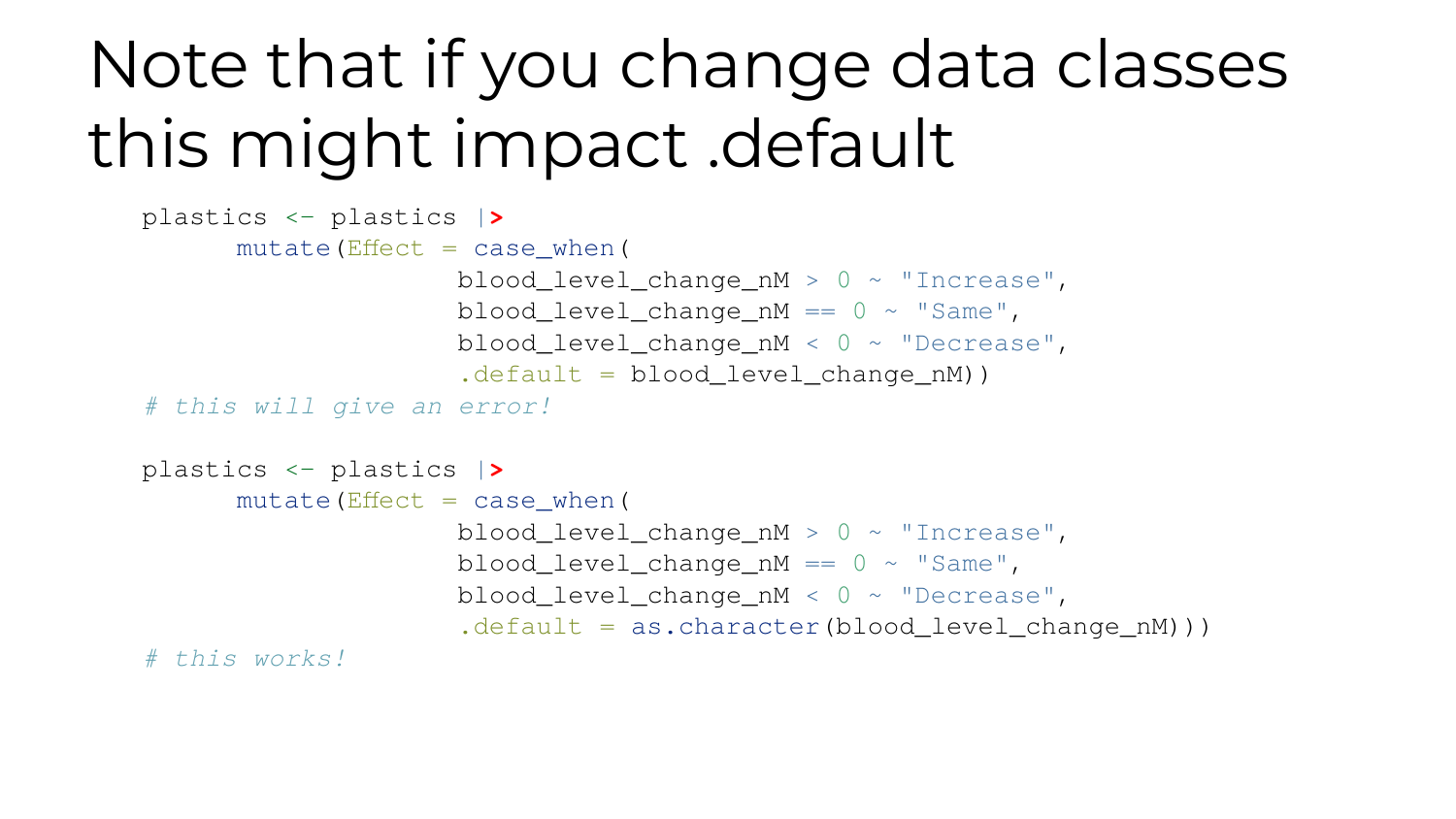

# Note that if you change data classes this might impact .default
plastics <- plastics |>
      mutate(Effect = case_when(
                    blood_level_change_nM > 0 ~ "Increase",
                    blood_level_change_nM == 0 ~ "Same",
                    blood_level_change_nM < 0 ~ "Decrease",
                    .default = blood_level_change_nM))
# this will give an error!
plastics <- plastics |>
      mutate(Effect = case_when(
                    blood_level_change_nM > 0 ~ "Increase",
                    blood_level_change_nM == 0 ~ "Same",
                    blood_level_change_nM < 0 ~ "Decrease",
                    .default = as.character(blood_level_change_nM)))
# this works!